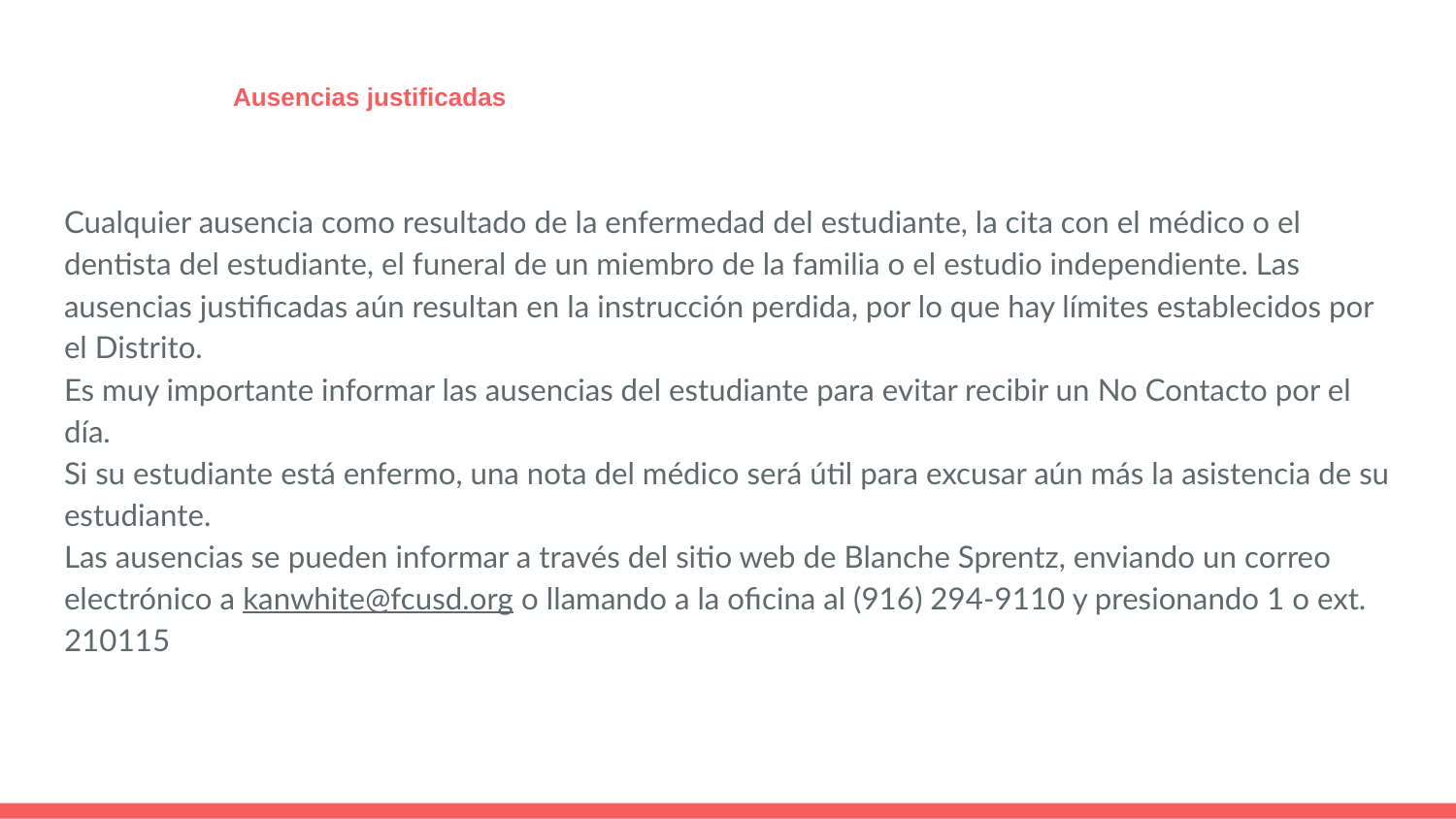

# Ausencias justificadas

Cualquier ausencia como resultado de la enfermedad del estudiante, la cita con el médico o el dentista del estudiante, el funeral de un miembro de la familia o el estudio independiente. Las ausencias justificadas aún resultan en la instrucción perdida, por lo que hay límites establecidos por el Distrito.
Es muy importante informar las ausencias del estudiante para evitar recibir un No Contacto por el día.
Si su estudiante está enfermo, una nota del médico será útil para excusar aún más la asistencia de su estudiante.
Las ausencias se pueden informar a través del sitio web de Blanche Sprentz, enviando un correo electrónico a kanwhite@fcusd.org o llamando a la oficina al (916) 294-9110 y presionando 1 o ext. 210115